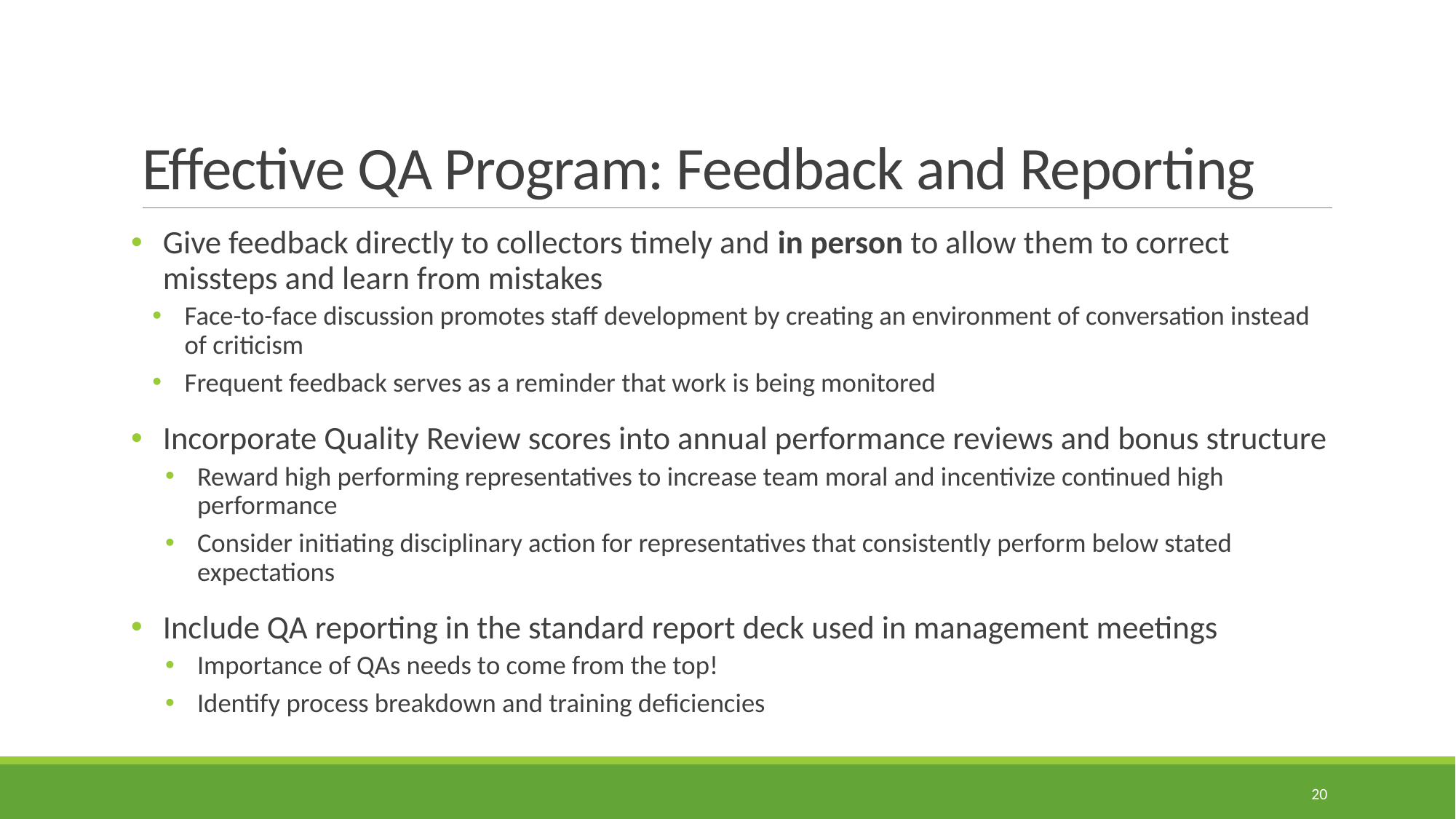

# Effective QA Program: Feedback and Reporting
Give feedback directly to collectors timely and in person to allow them to correct missteps and learn from mistakes
Face-to-face discussion promotes staff development by creating an environment of conversation instead of criticism
Frequent feedback serves as a reminder that work is being monitored
Incorporate Quality Review scores into annual performance reviews and bonus structure
Reward high performing representatives to increase team moral and incentivize continued high performance
Consider initiating disciplinary action for representatives that consistently perform below stated expectations
Include QA reporting in the standard report deck used in management meetings
Importance of QAs needs to come from the top!
Identify process breakdown and training deficiencies

20